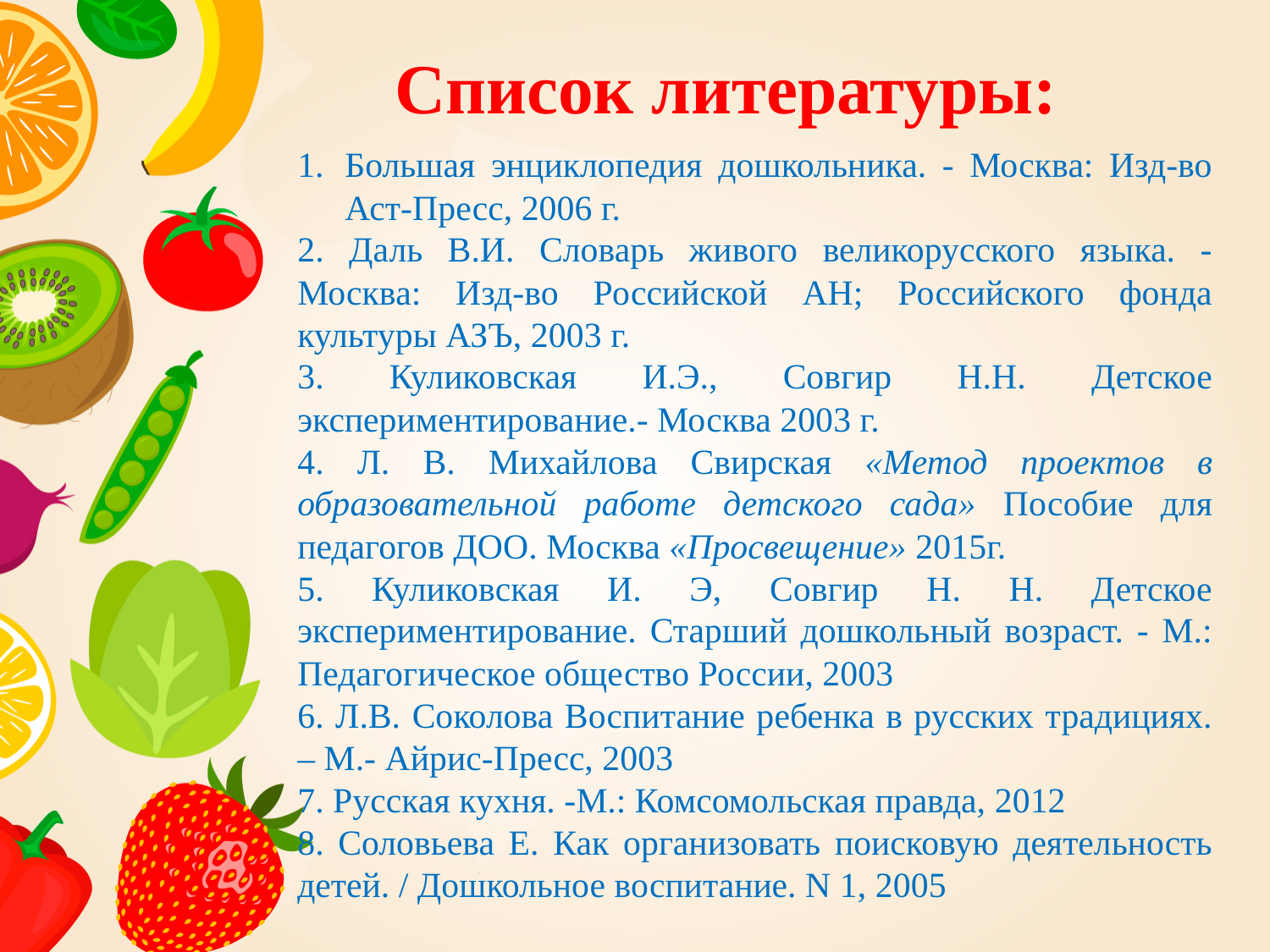

# Список литературы:
Большая энциклопедия дошкольника. - Москва: Изд-во Аст-Пресс, 2006 г.
2. Даль В.И. Словарь живого великорусского языка. - Москва: Изд-во Российской АН; Российского фонда культуры АЗЪ, 2003 г.
3. Куликовская И.Э., Совгир Н.Н. Детское экспериментирование.- Москва 2003 г.
4. Л. В. Михайлова Свирская «Метод проектов в образовательной работе детского сада» Пособие для педагогов ДОО. Москва «Просвещение» 2015г.
5. Куликовская И. Э, Совгир Н. Н. Детское экспериментирование. Старший дошкольный возраст. - М.: Педагогическое общество России, 2003
6. Л.В. Соколова Воспитание ребенка в русских традициях. – М.- Айрис-Пресс, 2003
7. Русская кухня. -М.: Комсомольская правда, 2012
8. Соловьева Е. Как организовать поисковую деятельность детей. / Дошкольное воспитание. N 1, 2005